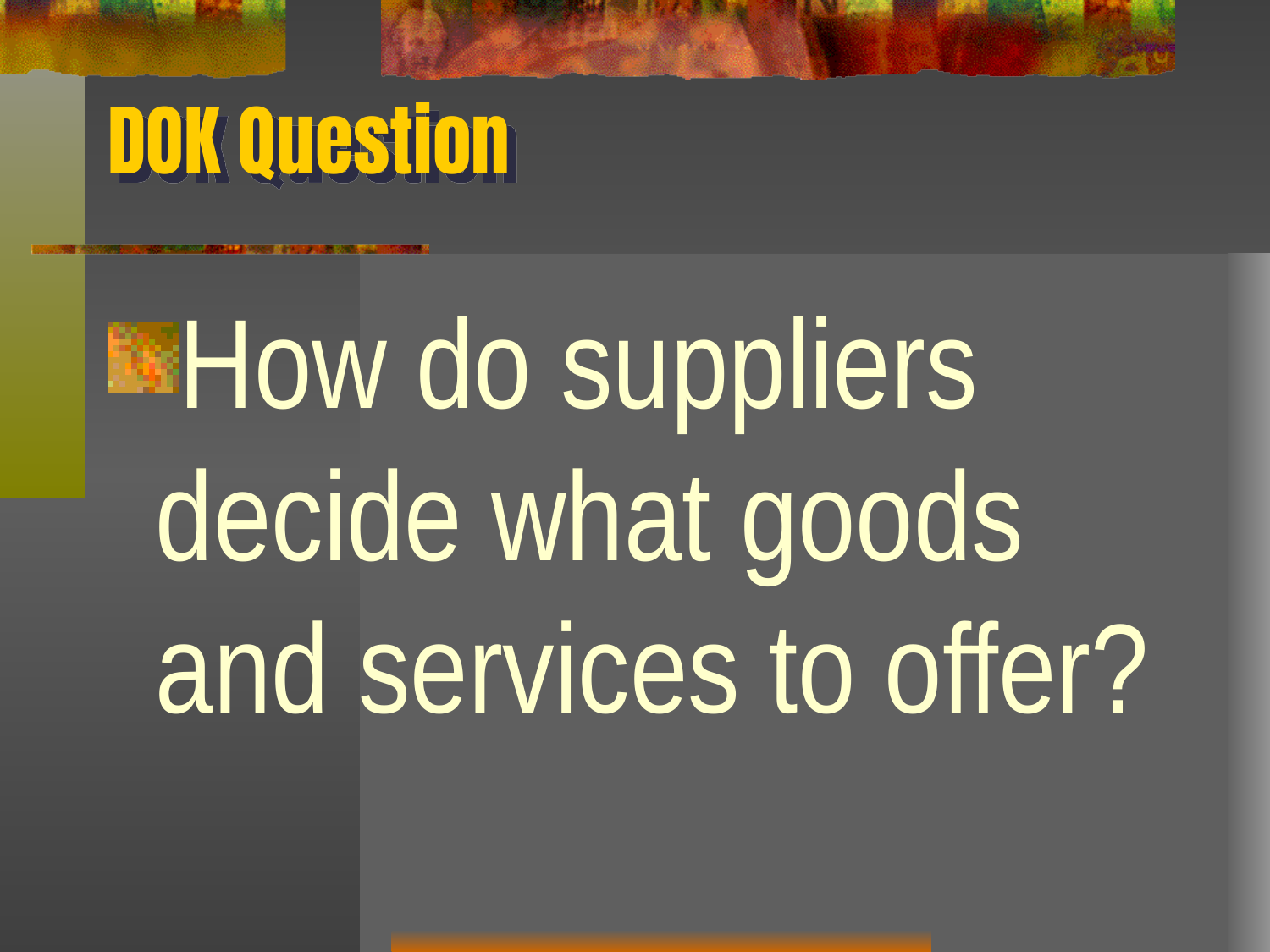

# DOK Question
How do suppliers decide what goods and services to offer?